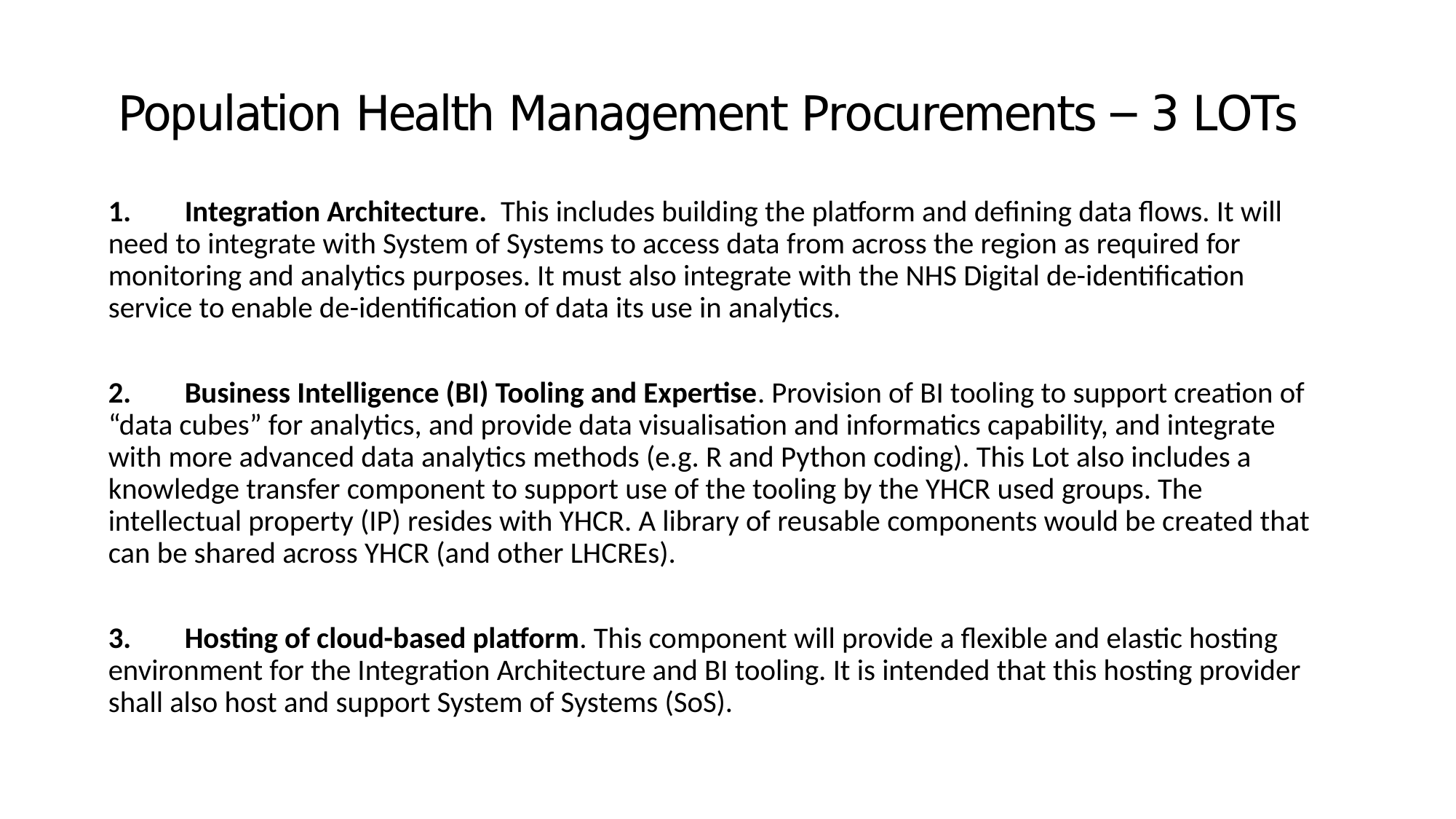

Population Health Management Procurements – 3 LOTs
1.	Integration Architecture.  This includes building the platform and defining data flows. It will need to integrate with System of Systems to access data from across the region as required for monitoring and analytics purposes. It must also integrate with the NHS Digital de-identification service to enable de-identification of data its use in analytics.

2.	Business Intelligence (BI) Tooling and Expertise. Provision of BI tooling to support creation of “data cubes” for analytics, and provide data visualisation and informatics capability, and integrate with more advanced data analytics methods (e.g. R and Python coding). This Lot also includes a knowledge transfer component to support use of the tooling by the YHCR used groups. The intellectual property (IP) resides with YHCR. A library of reusable components would be created that can be shared across YHCR (and other LHCREs).

3.	Hosting of cloud-based platform. This component will provide a flexible and elastic hosting environment for the Integration Architecture and BI tooling. It is intended that this hosting provider shall also host and support System of Systems (SoS).